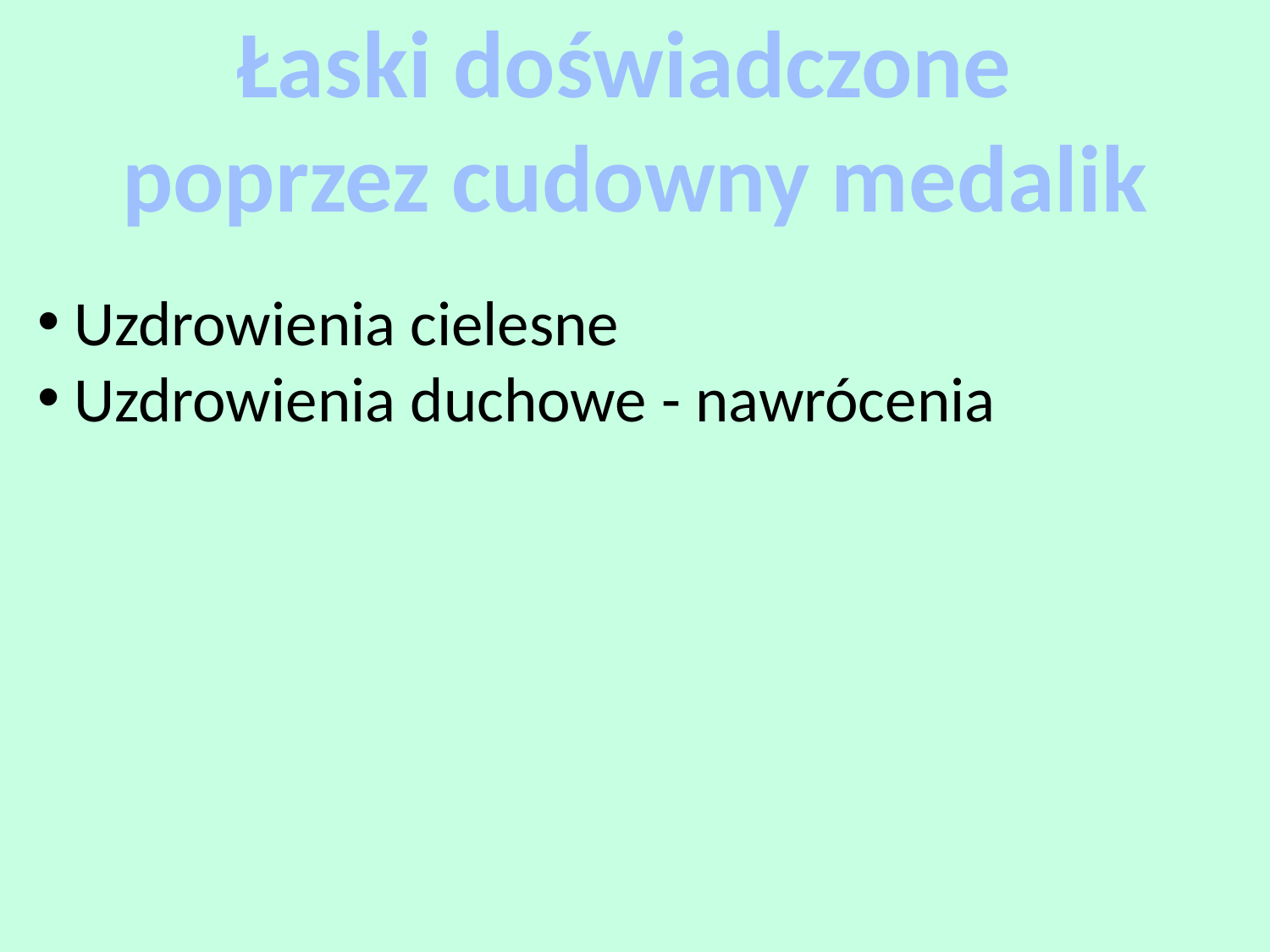

Łaski doświadczone
poprzez cudowny medalik
 Uzdrowienia cielesne
 Uzdrowienia duchowe - nawrócenia